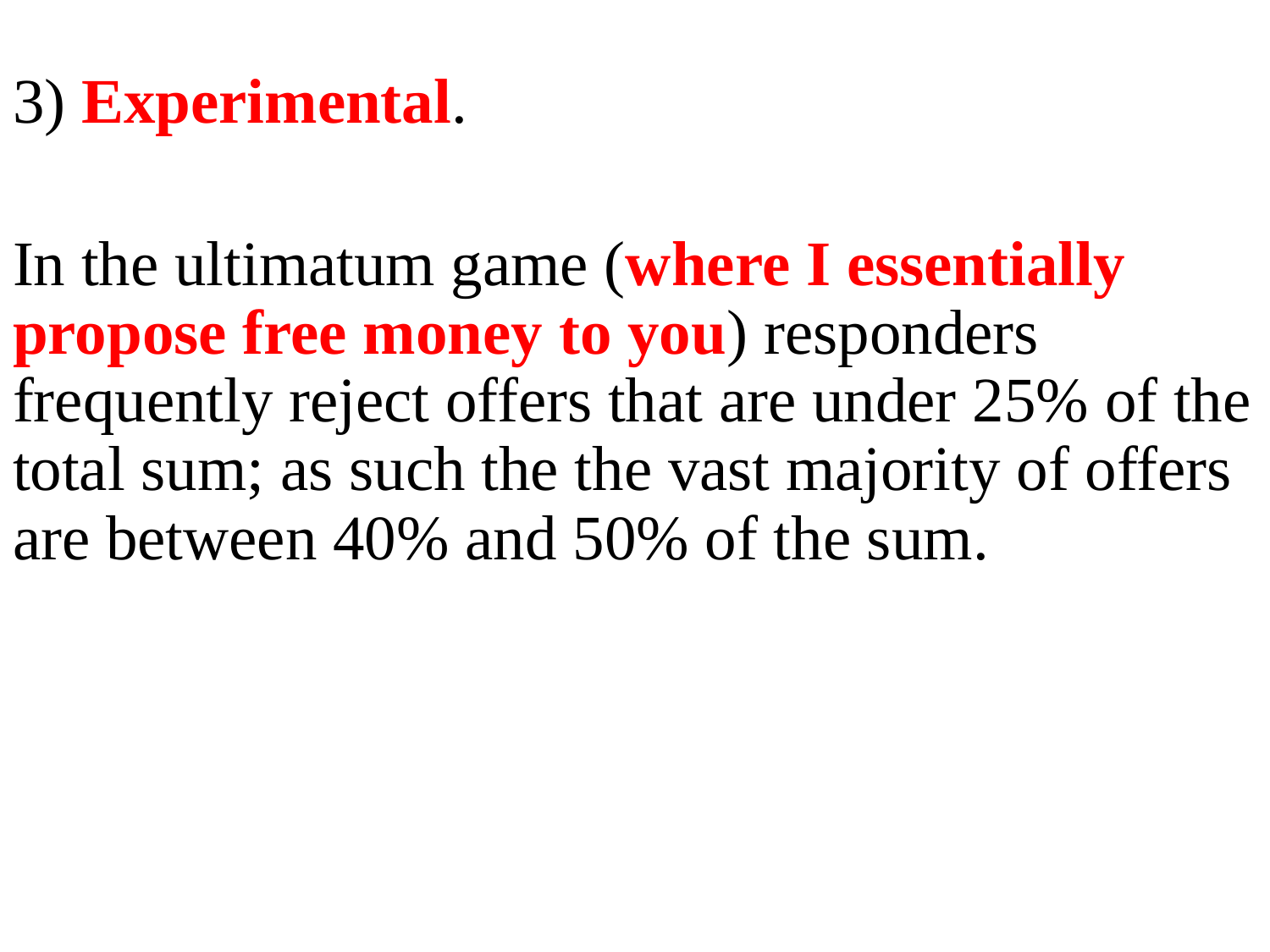

3) Experimental.

In the ultimatum game (where I essentially propose free money to you) responders frequently reject offers that are under 25% of the total sum; as such the the vast majority of offers are between 40% and 50% of the sum.